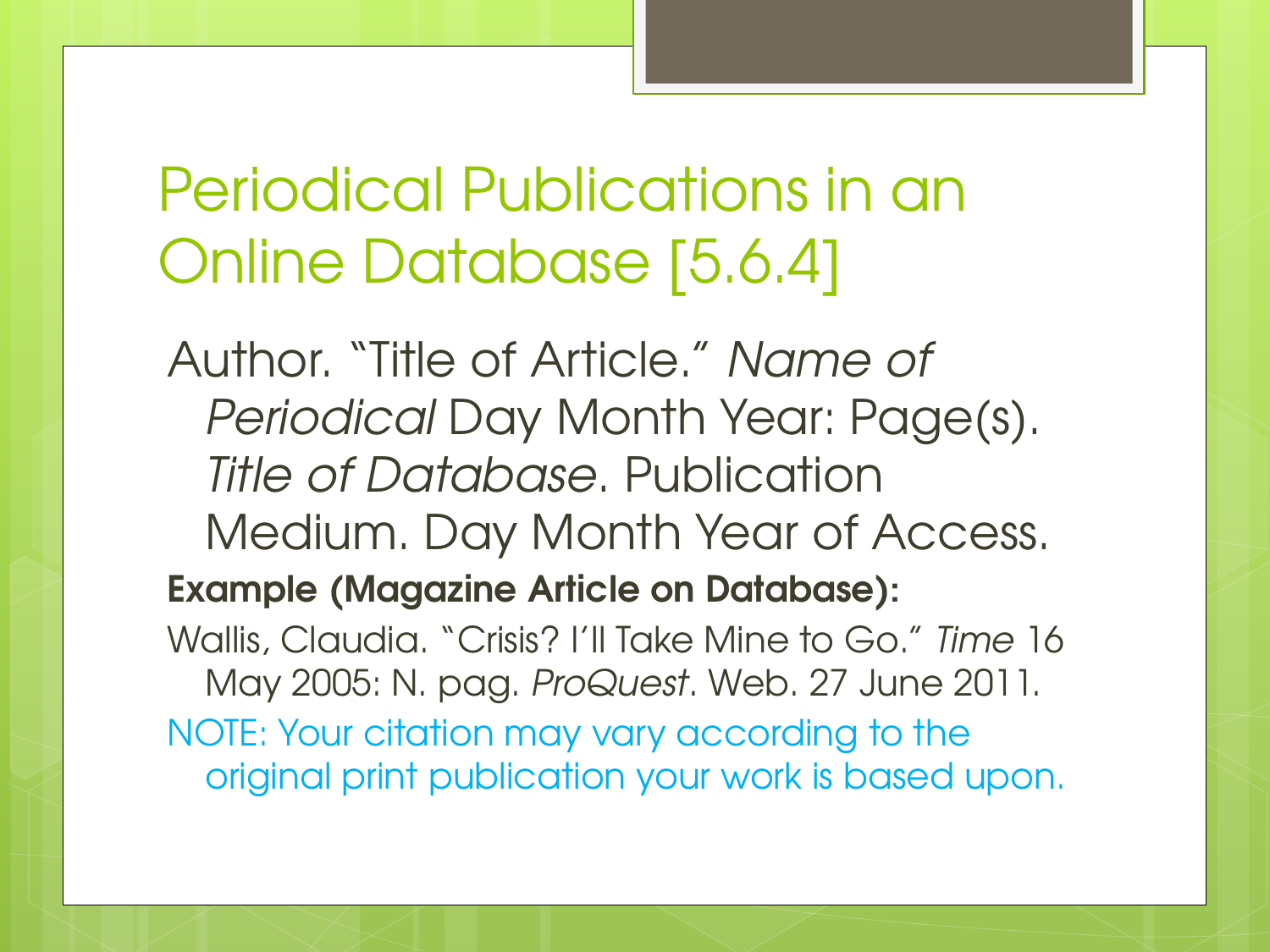

# Periodical Publications in an Online Database [5.6.4]
Author. “Title of Article.” Name of Periodical Day Month Year: Page(s). Title of Database. Publication Medium. Day Month Year of Access.
Example (Magazine Article on Database):
Wallis, Claudia. “Crisis? I’ll Take Mine to Go.” Time 16 May 2005: N. pag. ProQuest. Web. 27 June 2011.
NOTE: Your citation may vary according to the original print publication your work is based upon.